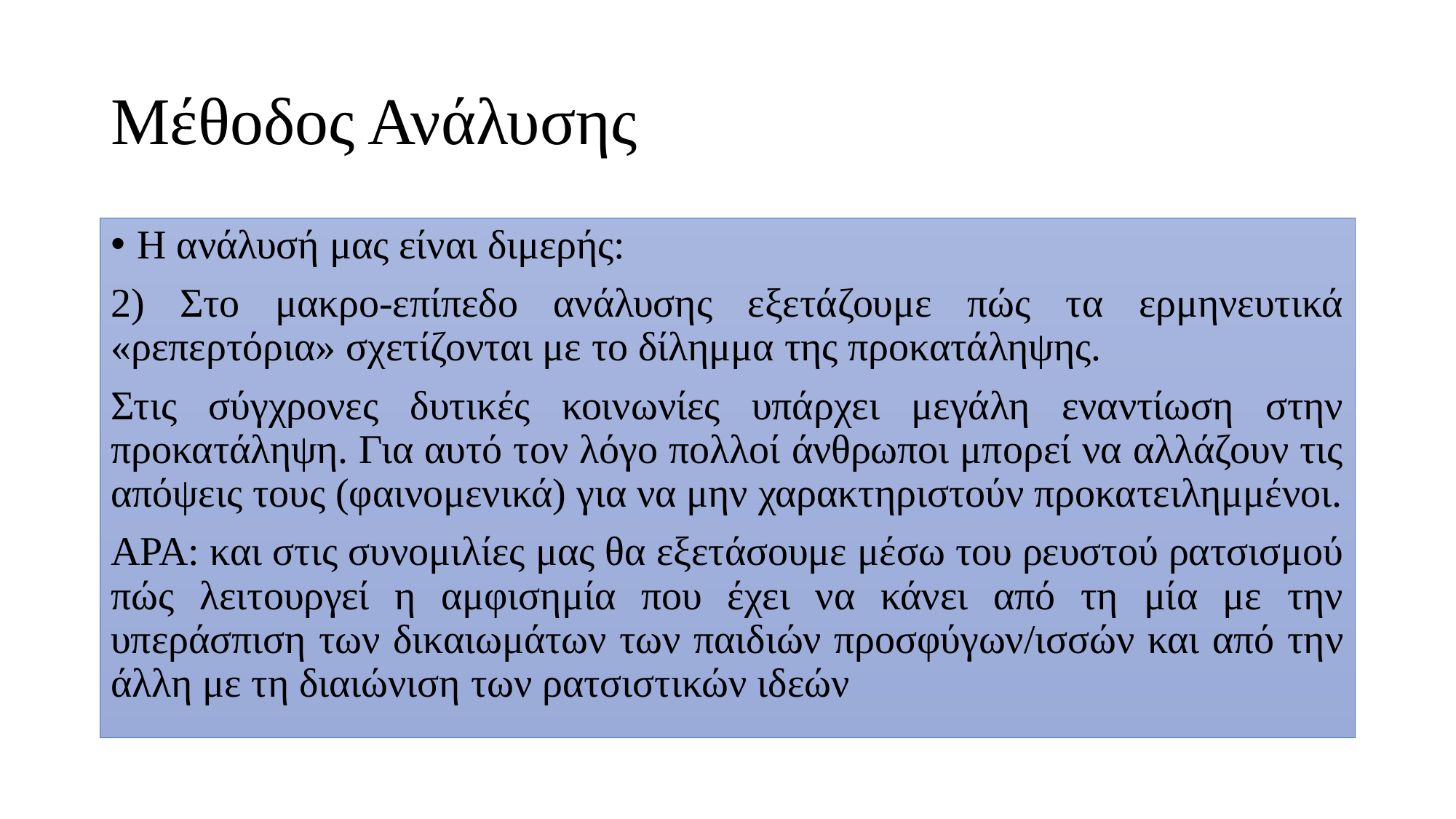

# Μέθοδος Ανάλυσης
Η ανάλυσή μας είναι διμερής:
2) Στο μακρο-επίπεδο ανάλυσης εξετάζουμε πώς τα ερμηνευτικά «ρεπερτόρια» σχετίζονται με το δίλημμα της προκατάληψης.
Στις σύγχρονες δυτικές κοινωνίες υπάρχει μεγάλη εναντίωση στην προκατάληψη. Για αυτό τον λόγο πολλοί άνθρωποι μπορεί να αλλάζουν τις απόψεις τους (φαινομενικά) για να μην χαρακτηριστούν προκατειλημμένοι.
ΑΡΑ: και στις συνομιλίες μας θα εξετάσουμε μέσω του ρευστού ρατσισμού πώς λειτουργεί η αμφισημία που έχει να κάνει από τη μία με την υπεράσπιση των δικαιωμάτων των παιδιών προσφύγων/ισσών και από την άλλη με τη διαιώνιση των ρατσιστικών ιδεών